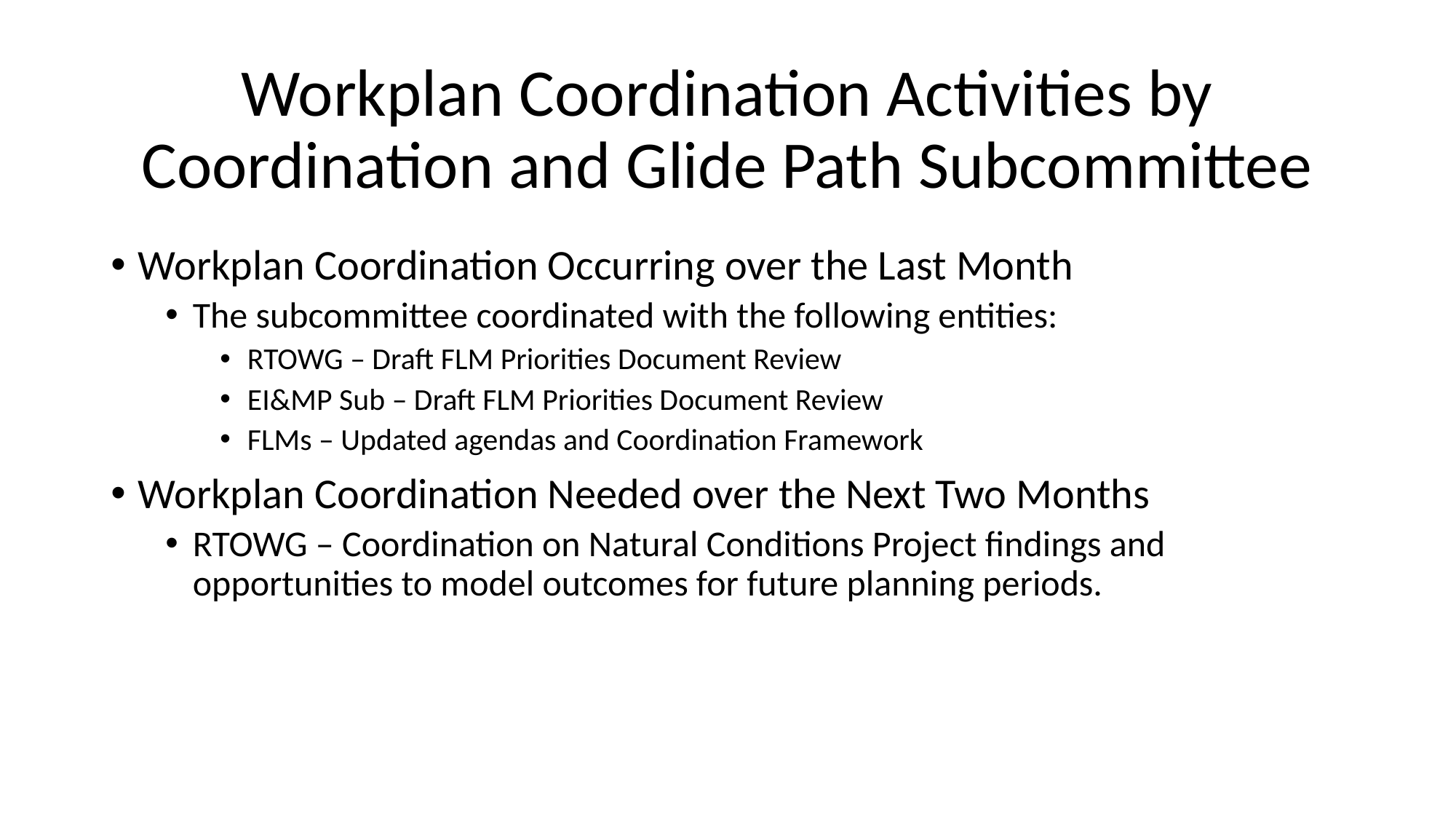

# Workplan Coordination Activities by Coordination and Glide Path Subcommittee
Workplan Coordination Occurring over the Last Month
The subcommittee coordinated with the following entities:
RTOWG – Draft FLM Priorities Document Review
EI&MP Sub – Draft FLM Priorities Document Review
FLMs – Updated agendas and Coordination Framework
Workplan Coordination Needed over the Next Two Months
RTOWG – Coordination on Natural Conditions Project findings and opportunities to model outcomes for future planning periods.